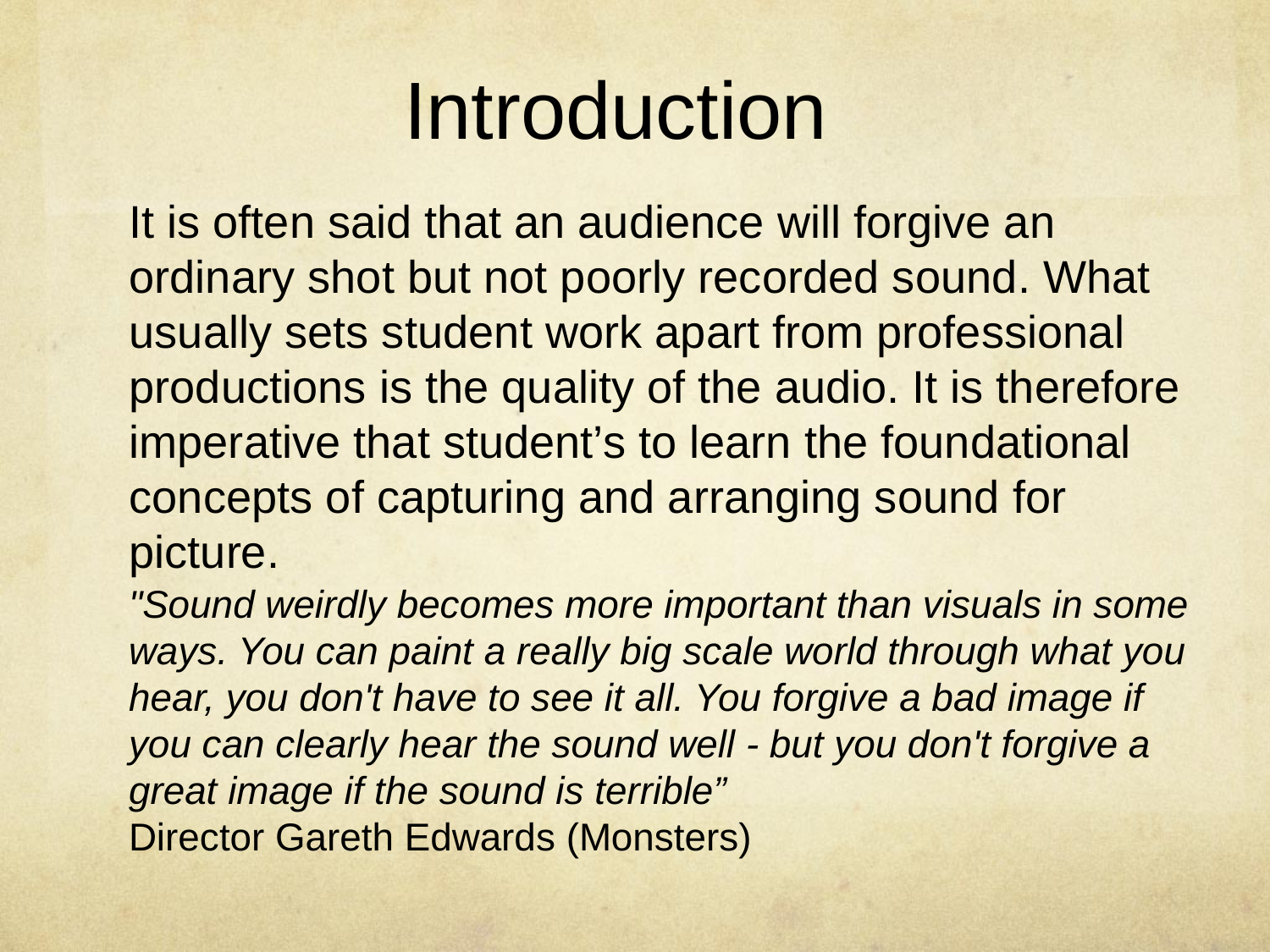

# Introduction
It is often said that an audience will forgive an ordinary shot but not poorly recorded sound. What usually sets student work apart from professional productions is the quality of the audio. It is therefore imperative that student’s to learn the foundational concepts of capturing and arranging sound for picture.
"Sound weirdly becomes more important than visuals in some ways. You can paint a really big scale world through what you hear, you don't have to see it all. You forgive a bad image if you can clearly hear the sound well - but you don't forgive a great image if the sound is terrible”
Director Gareth Edwards (Monsters)